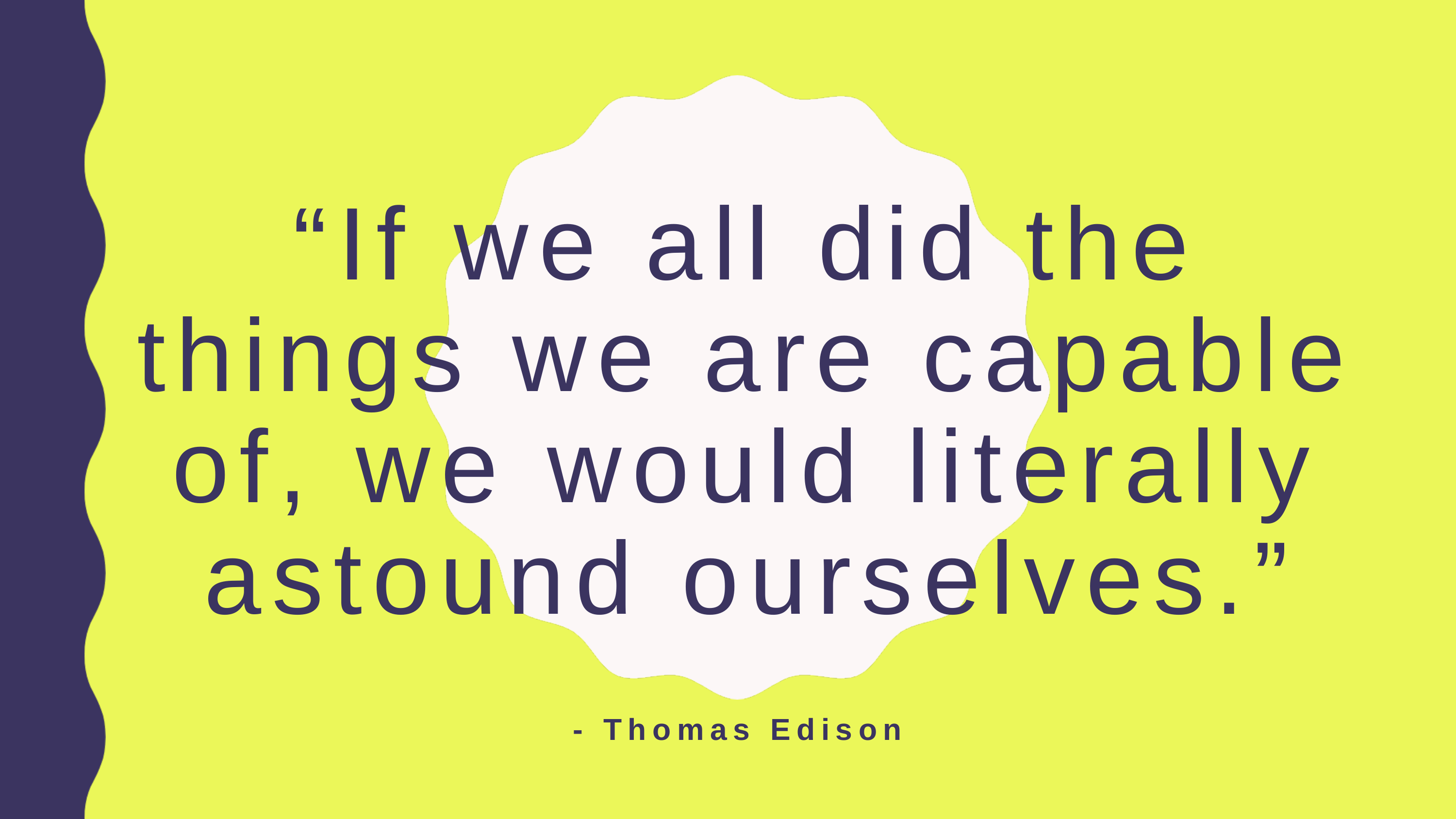

“If we all did the things we are capable of, we would literally astound ourselves.”

- Thomas Edison